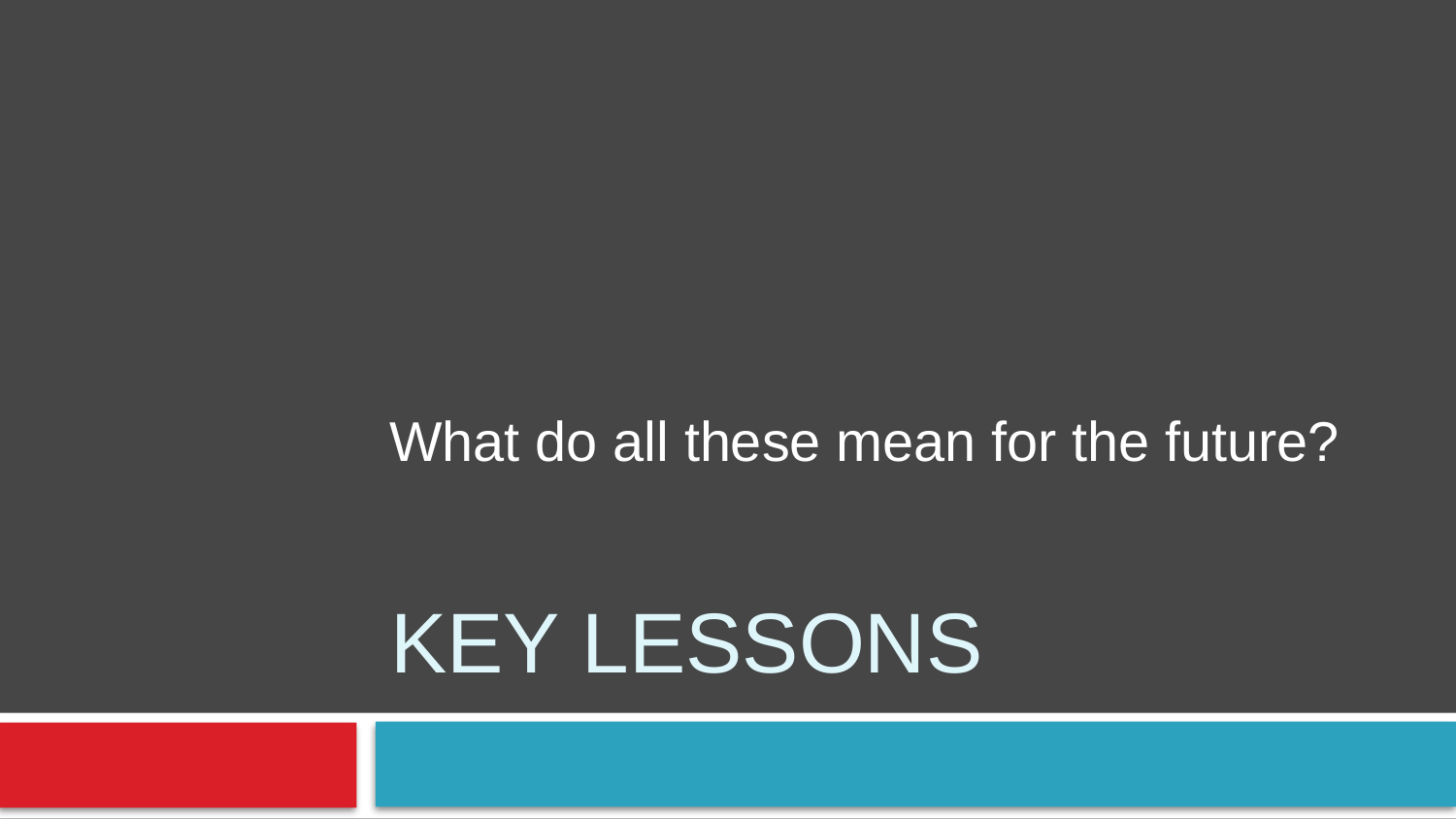

# Key Lessons
What do all these mean for the future?